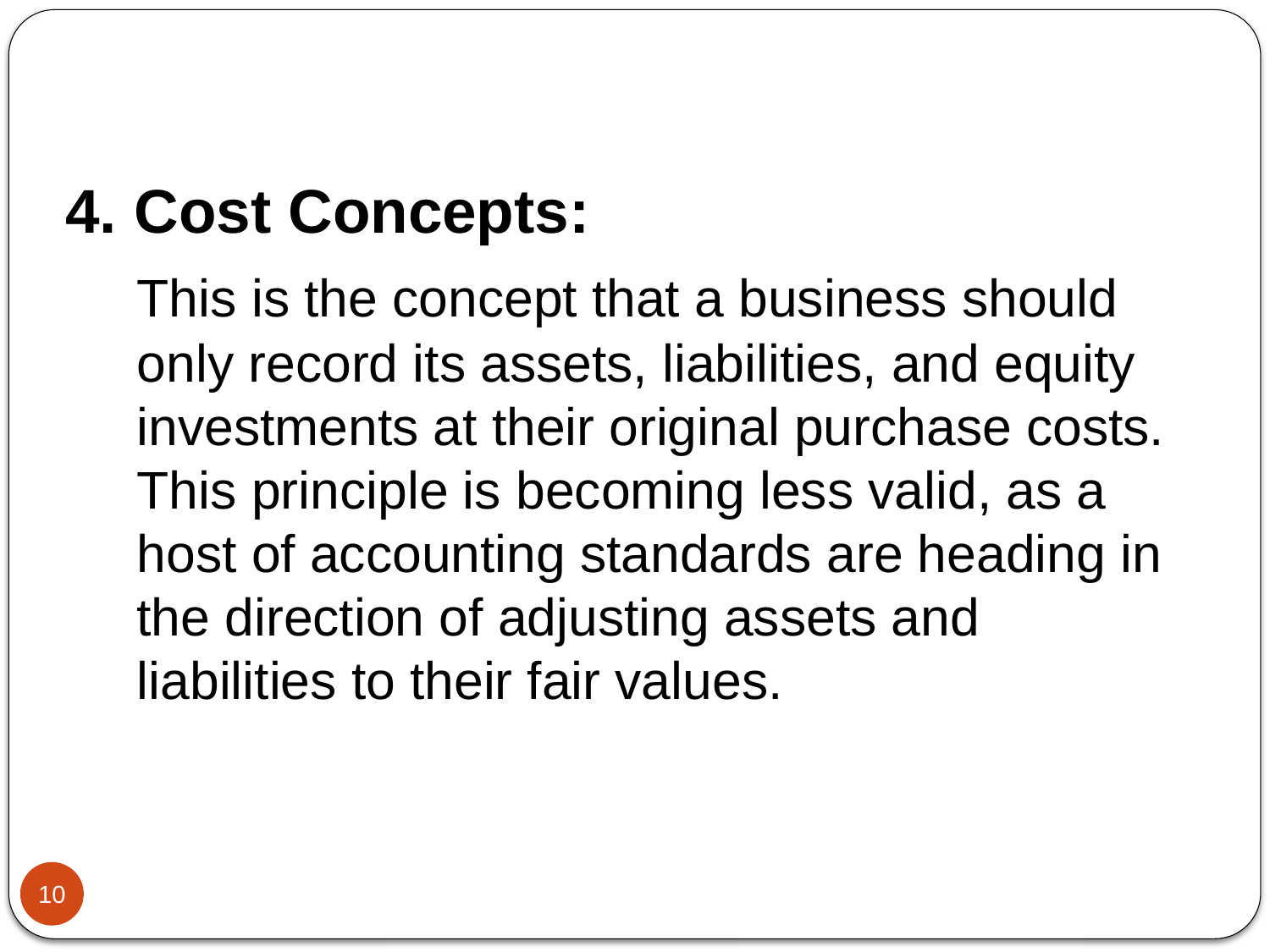

4. Cost Concepts:
	This is the concept that a business should only record its assets, liabilities, and equity investments at their original purchase costs. This principle is becoming less valid, as a host of accounting standards are heading in the direction of adjusting assets and liabilities to their fair values.
10